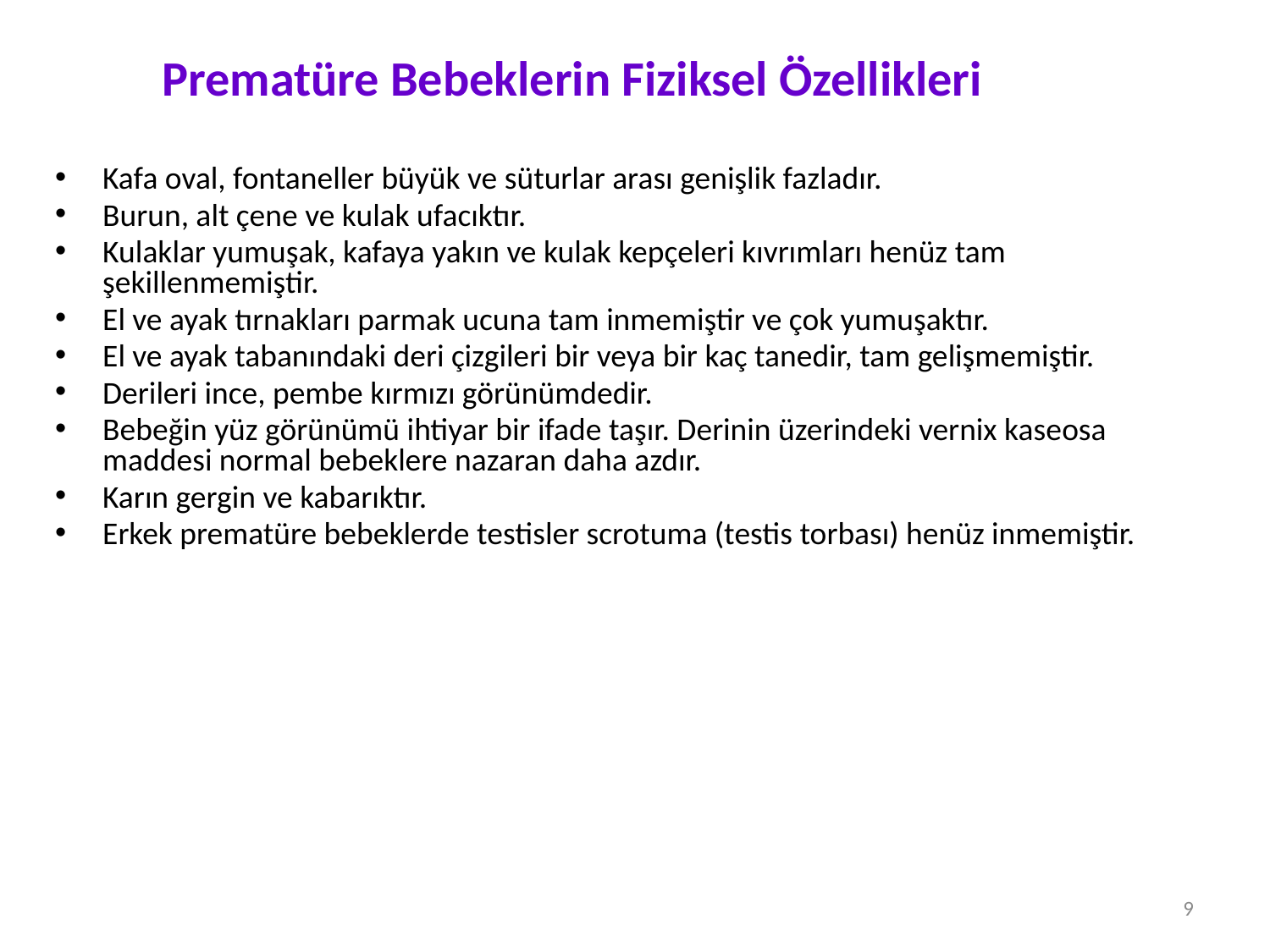

# Prematüre Bebeklerin Fiziksel Özellikleri
Kafa oval, fontaneller büyük ve süturlar arası genişlik fazladır.
Burun, alt çene ve kulak ufacıktır.
Kulaklar yumuşak, kafaya yakın ve kulak kepçeleri kıvrımları henüz tam şekillenmemiştir.
El ve ayak tırnakları parmak ucuna tam inmemiştir ve çok yumuşaktır.
El ve ayak tabanındaki deri çizgileri bir veya bir kaç tanedir, tam gelişmemiştir.
Derileri ince, pembe kırmızı görünümdedir.
Bebeğin yüz görünümü ihtiyar bir ifade taşır. Derinin üzerindeki vernix kaseosa maddesi normal bebeklere nazaran daha azdır.
Karın gergin ve kabarıktır.
Erkek prematüre bebeklerde testisler scrotuma (testis torbası) henüz inmemiştir.
9